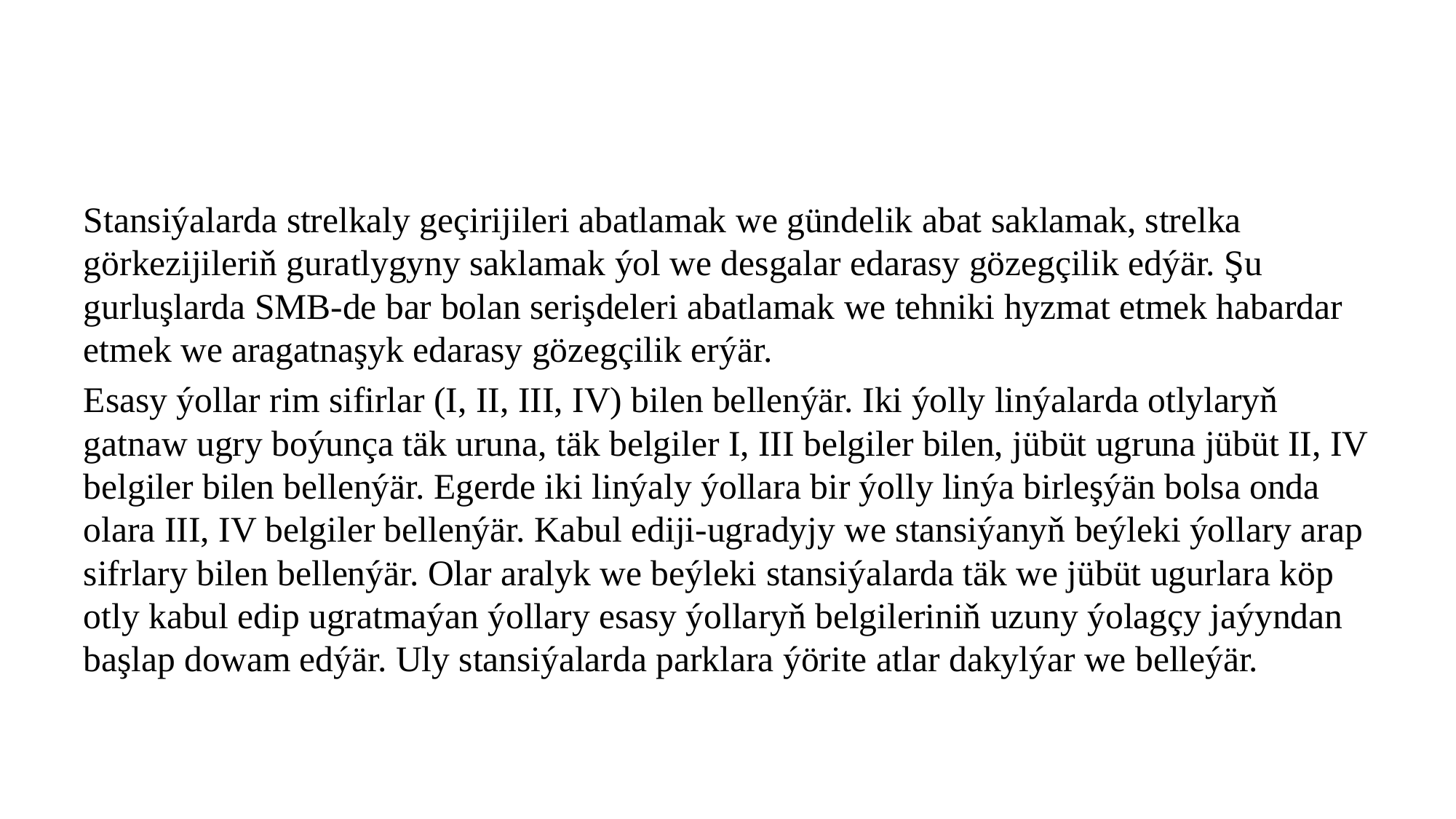

Stansiýalarda strelkaly geçirijileri abatlamak we gündelik abat saklamak, strelka görkezijileriň guratlygyny saklamak ýol we desgalar edarasy gözegçilik edýär. Şu gurluşlarda SMB-de bar bolan serişdeleri abatlamak we tehniki hyzmat etmek habardar etmek we aragatnaşyk edarasy gözegçilik erýär.
Esasy ýollar rim sifirlar (I, II, III, IV) bilen bellenýär. Iki ýolly linýalarda otlylaryň gatnaw ugry boýunça täk uruna, täk belgiler I, III belgiler bilen, jübüt ugruna jübüt II, IV belgiler bilen bellenýär. Egerde iki linýaly ýollara bir ýolly linýa birleşýän bolsa onda olara III, IV belgiler bellenýär. Kabul ediji-ugradyjy we stansiýanyň beýleki ýollary arap sifrlary bilen bellenýär. Olar aralyk we beýleki stansiýalarda täk we jübüt ugurlara köp otly kabul edip ugratmaýan ýollary esasy ýollaryň belgileriniň uzuny ýolagçy jaýyndan başlap dowam edýär. Uly stansiýalarda parklara ýörite atlar dakylýar we belleýär.